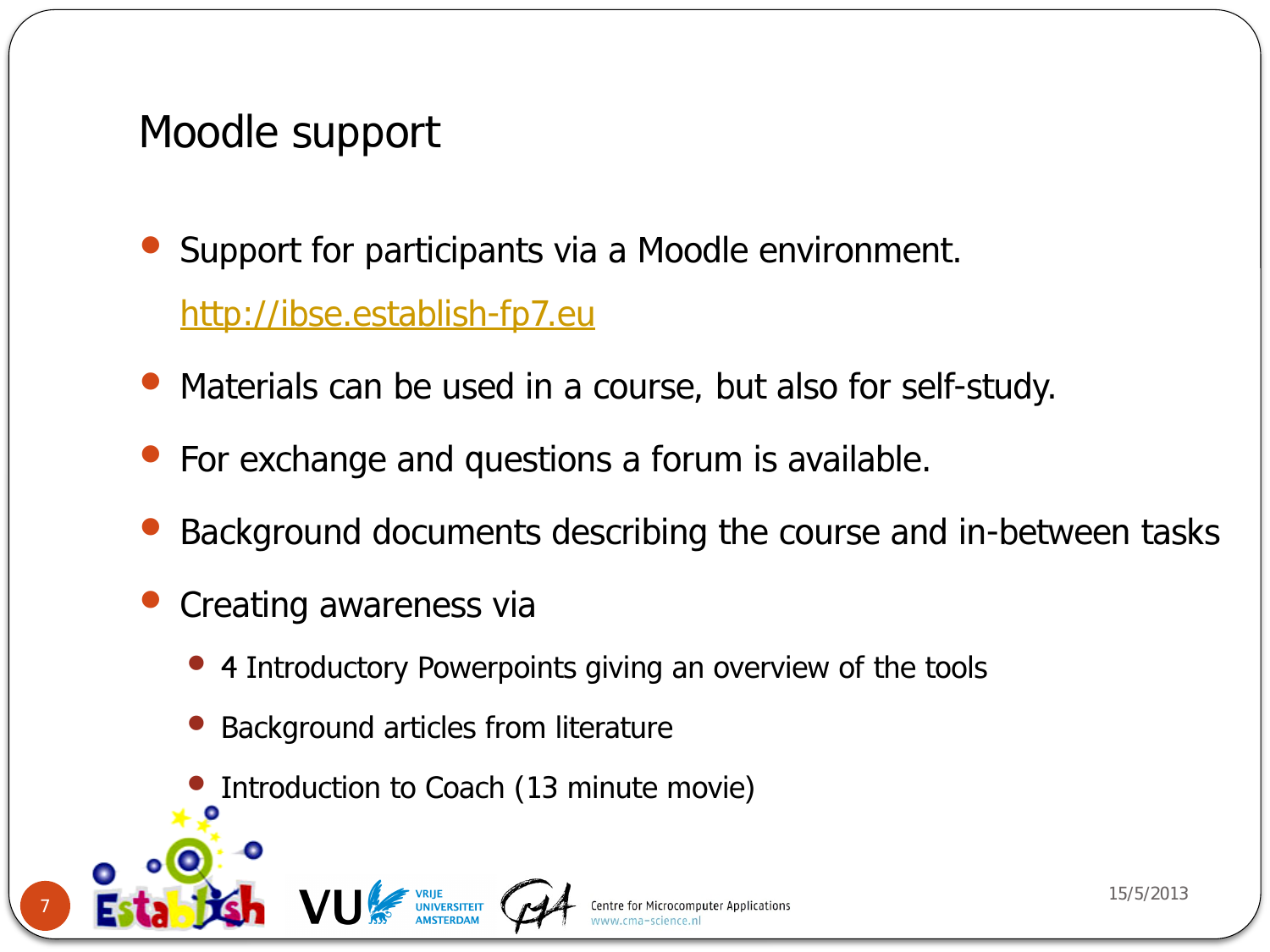

# Moodle support
Support for participants via a Moodle environment.
http://ibse.establish-fp7.eu
Materials can be used in a course, but also for self-study.
For exchange and questions a forum is available.
Background documents describing the course and in-between tasks
Creating awareness via
4 Introductory Powerpoints giving an overview of the tools
Background articles from literature
Introduction to Coach (13 minute movie)

15/5/2013
7